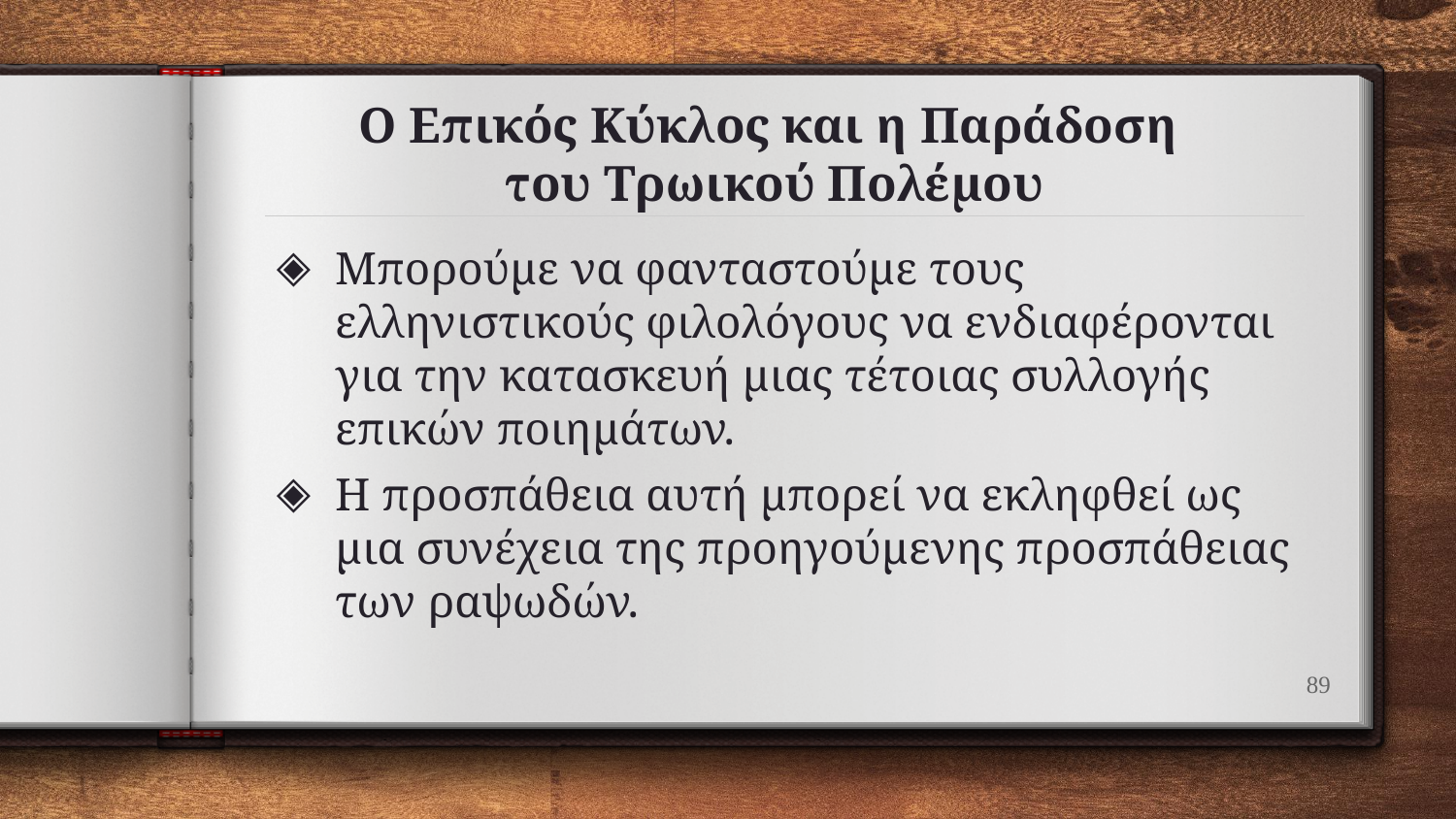

# Ο Επικός Κύκλος και η Παράδοση του Τρωικού Πολέμου
Μπορούμε να φανταστούμε τους ελληνιστικούς φιλολόγους να ενδιαφέρονται για την κατασκευή μιας τέτοιας συλλογής επικών ποιημάτων.
Η προσπάθεια αυτή μπορεί να εκληφθεί ως μια συνέχεια της προηγούμενης προσπάθειας των ραψωδών.

89